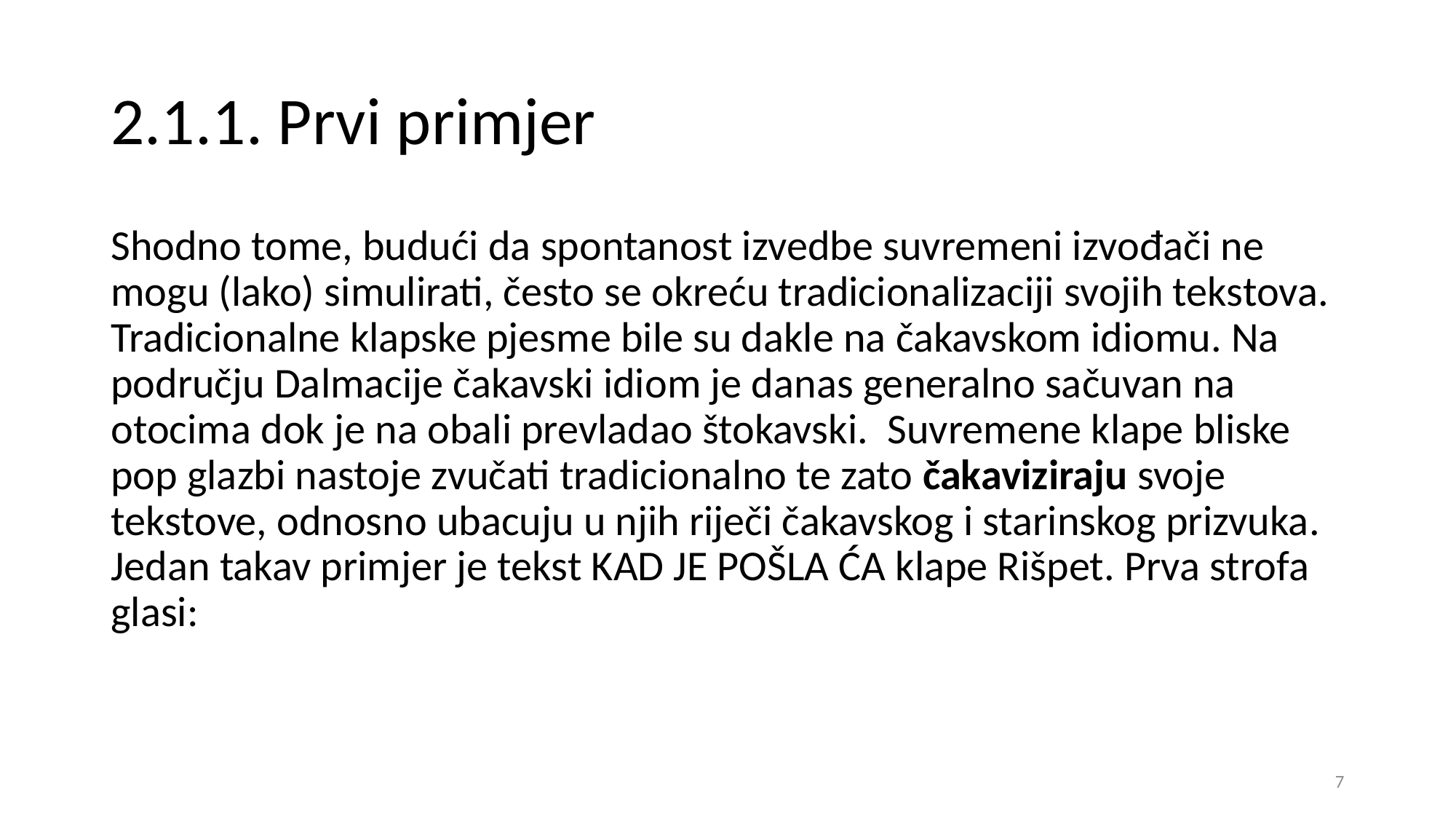

# 2.1.1. Prvi primjer
Shodno tome, budući da spontanost izvedbe suvremeni izvođači ne mogu (lako) simulirati, često se okreću tradicionalizaciji svojih tekstova. Tradicionalne klapske pjesme bile su dakle na čakavskom idiomu. Na području Dalmacije čakavski idiom je danas generalno sačuvan na otocima dok je na obali prevladao štokavski.  Suvremene klape bliske pop glazbi nastoje zvučati tradicionalno te zato čakaviziraju svoje tekstove, odnosno ubacuju u njih riječi čakavskog i starinskog prizvuka. Jedan takav primjer je tekst KAD JE POŠLA ĆA klape Rišpet. Prva strofa glasi:

7